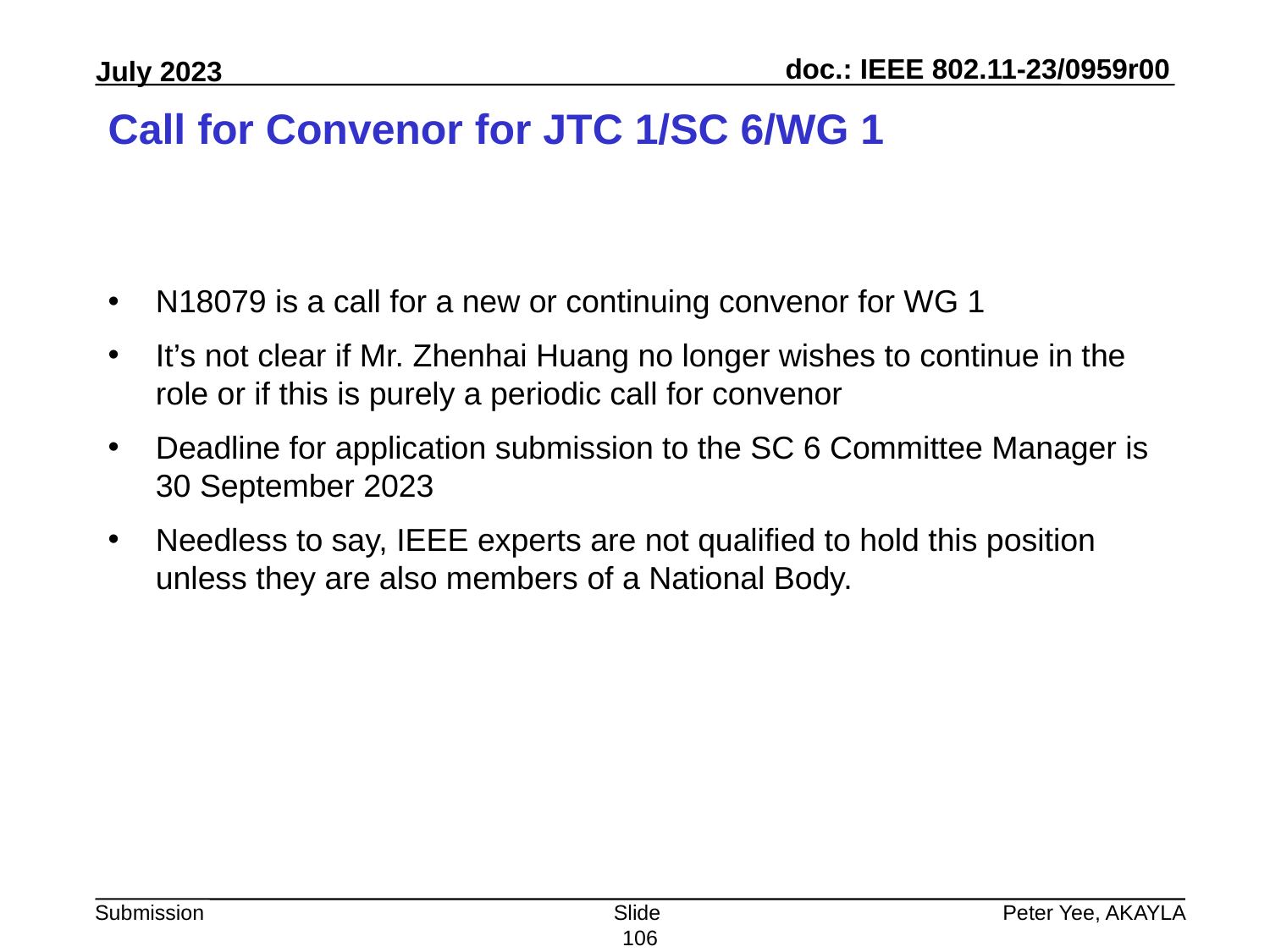

# Call for Convenor for JTC 1/SC 6/WG 1
N18079 is a call for a new or continuing convenor for WG 1
It’s not clear if Mr. Zhenhai Huang no longer wishes to continue in the role or if this is purely a periodic call for convenor
Deadline for application submission to the SC 6 Committee Manager is 30 September 2023
Needless to say, IEEE experts are not qualified to hold this position unless they are also members of a National Body.
Slide 106
Peter Yee, AKAYLA